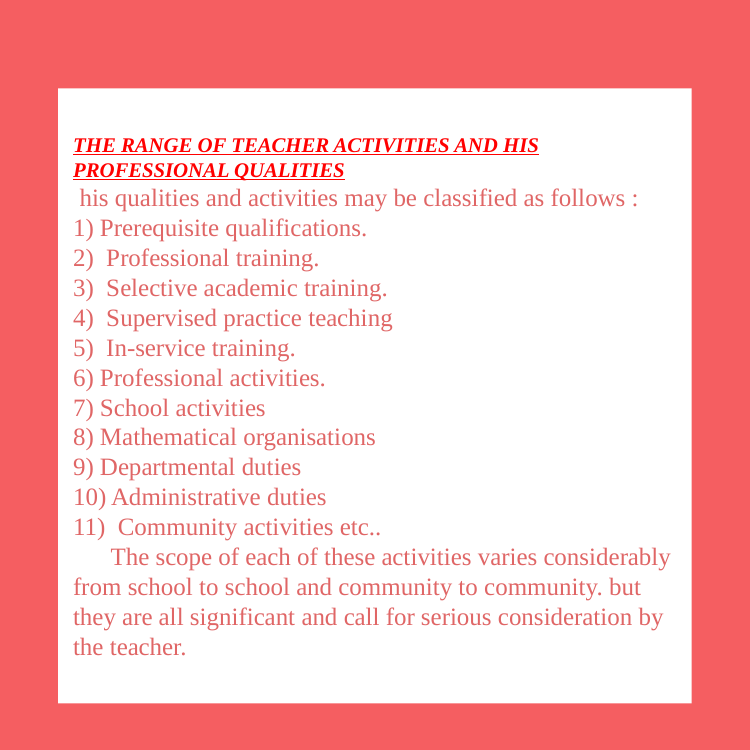

THE RANGE OF TEACHER ACTIVITIES AND HIS PROFESSIONAL QUALITIES
 his qualities and activities may be classified as follows :
1) Prerequisite qualifications.
2)  Professional training.
3)  Selective academic training.
4)  Supervised practice teaching
5)  In-service training.
6) Professional activities.
7) School activities
8) Mathematical organisations
9) Departmental duties
10) Administrative duties
11)  Community activities etc..
      The scope of each of these activities varies considerably from school to school and community to community. but they are all significant and call for serious consideration by the teacher.